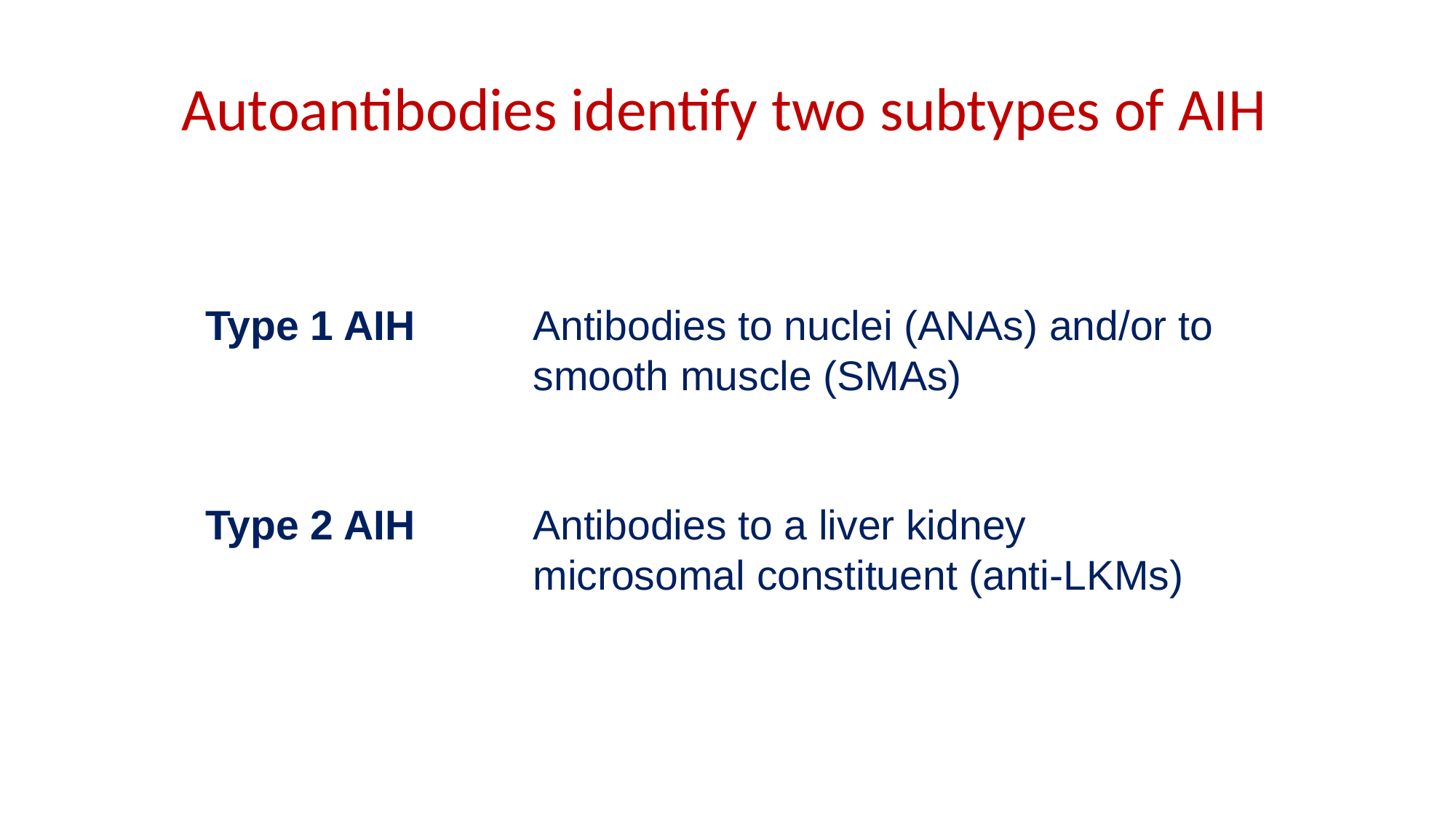

Autoantibodies identify two subtypes of AIH

Type 1 AIH		Antibodies to nuclei (ANAs) and/or to 			smooth muscle (SMAs)

Type 2 AIH   	Antibodies to a liver kidney 					microsomal constituent (anti-LKMs))